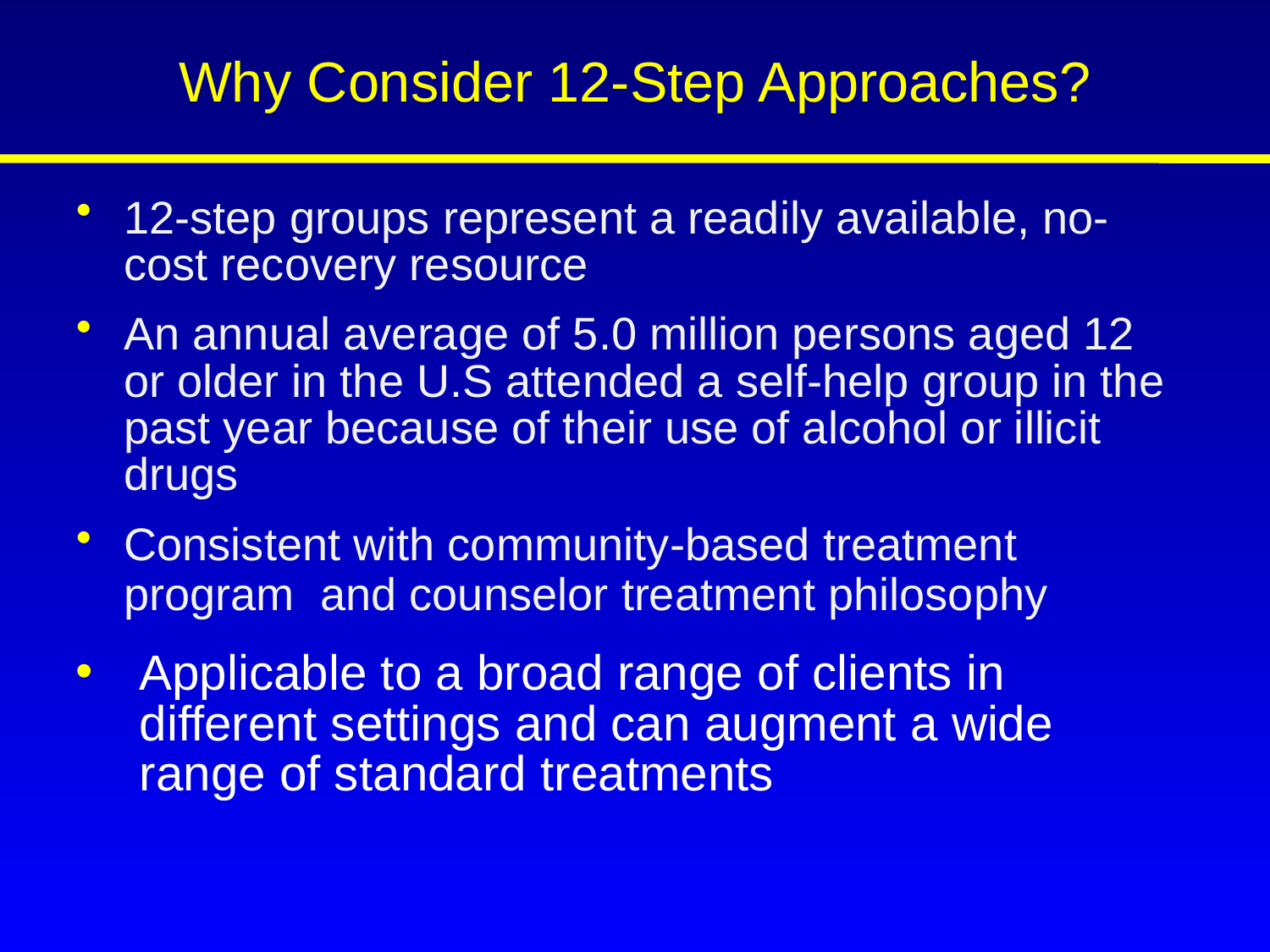

Why Consider 12-Step Approaches?

12-step groups represent a readily available, no-cost recovery resource
An annual average of 5.0 million persons aged 12 or older in the U.S attended a self-help group in the past year because of their use of alcohol or illicit drugs
Consistent with community-based treatment program  and counselor treatment philosophy
Applicable to a broad range of clients in different settings and can augment a wide range of standard treatments